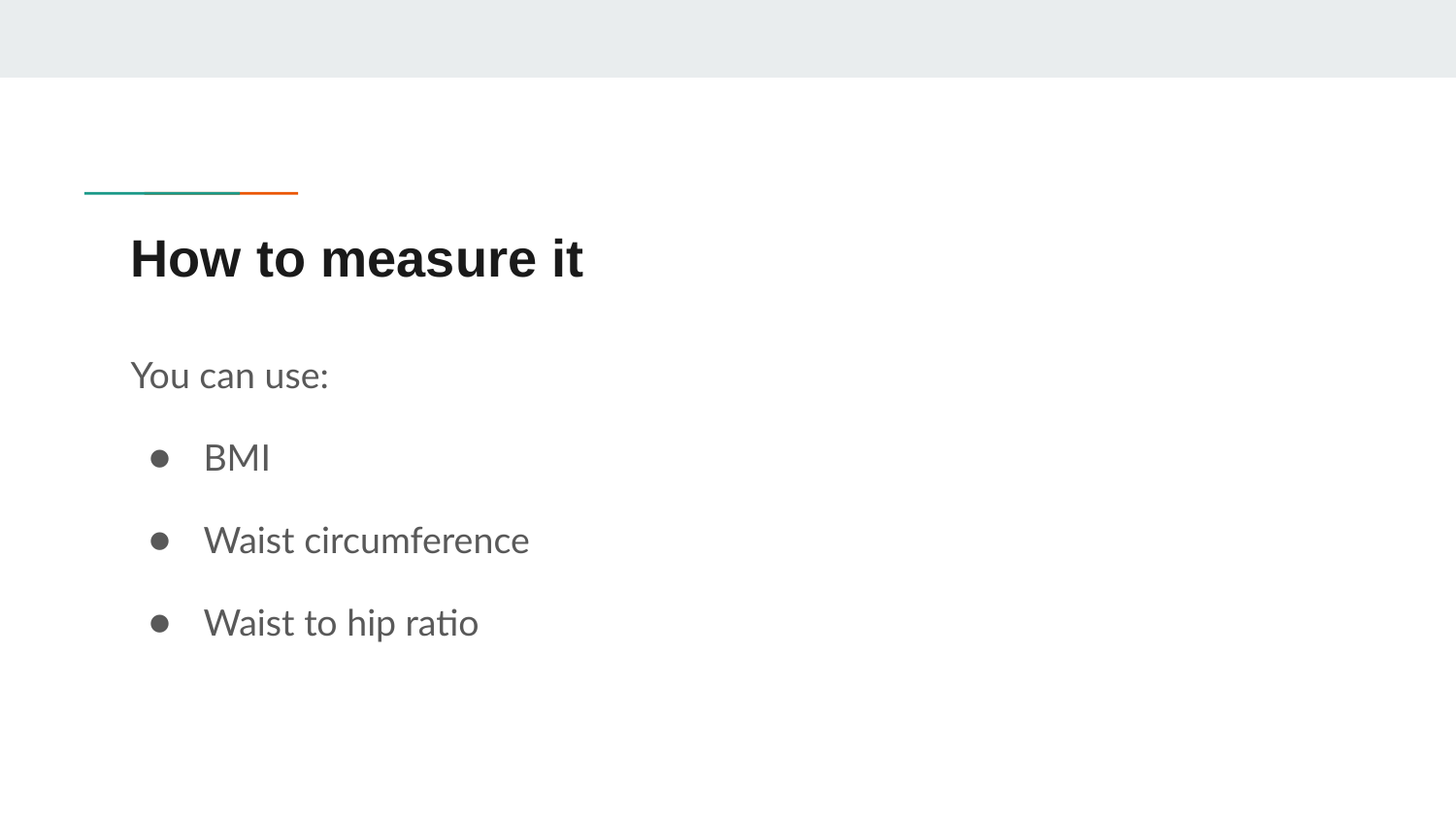

# How to measure it
You can use:
BMI
Waist circumference
Waist to hip ratio